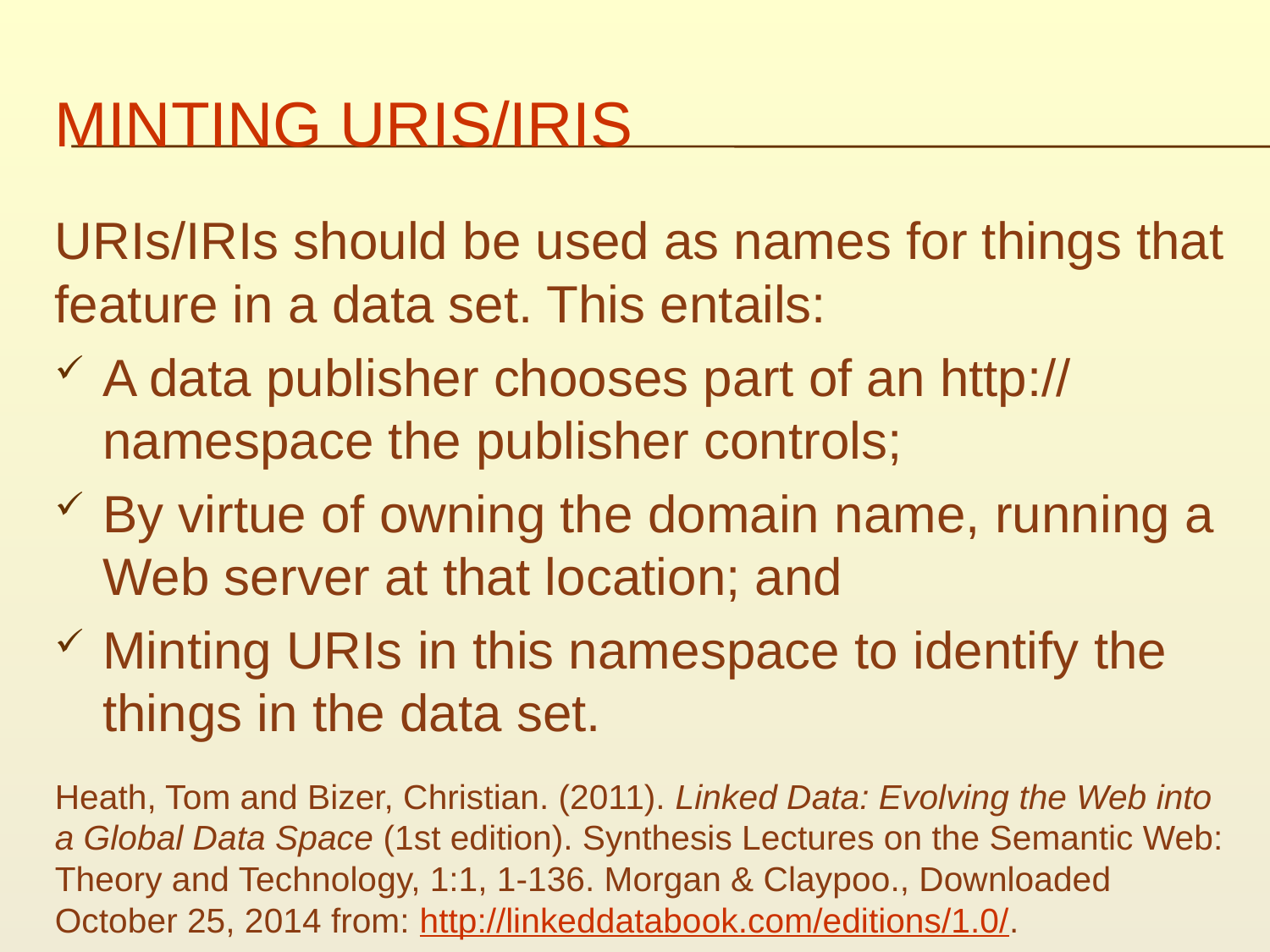

# Minting uris/iris
URIs/IRIs should be used as names for things that feature in a data set. This entails:
A data publisher chooses part of an http:// namespace the publisher controls;
By virtue of owning the domain name, running a Web server at that location; and
Minting URIs in this namespace to identify the things in the data set.

Heath, Tom and Bizer, Christian. (2011). Linked Data: Evolving the Web into a Global Data Space (1st edition). Synthesis Lectures on the Semantic Web: Theory and Technology, 1:1, 1-136. Morgan & Claypoo., Downloaded October 25, 2014 from: http://linkeddatabook.com/editions/1.0/.